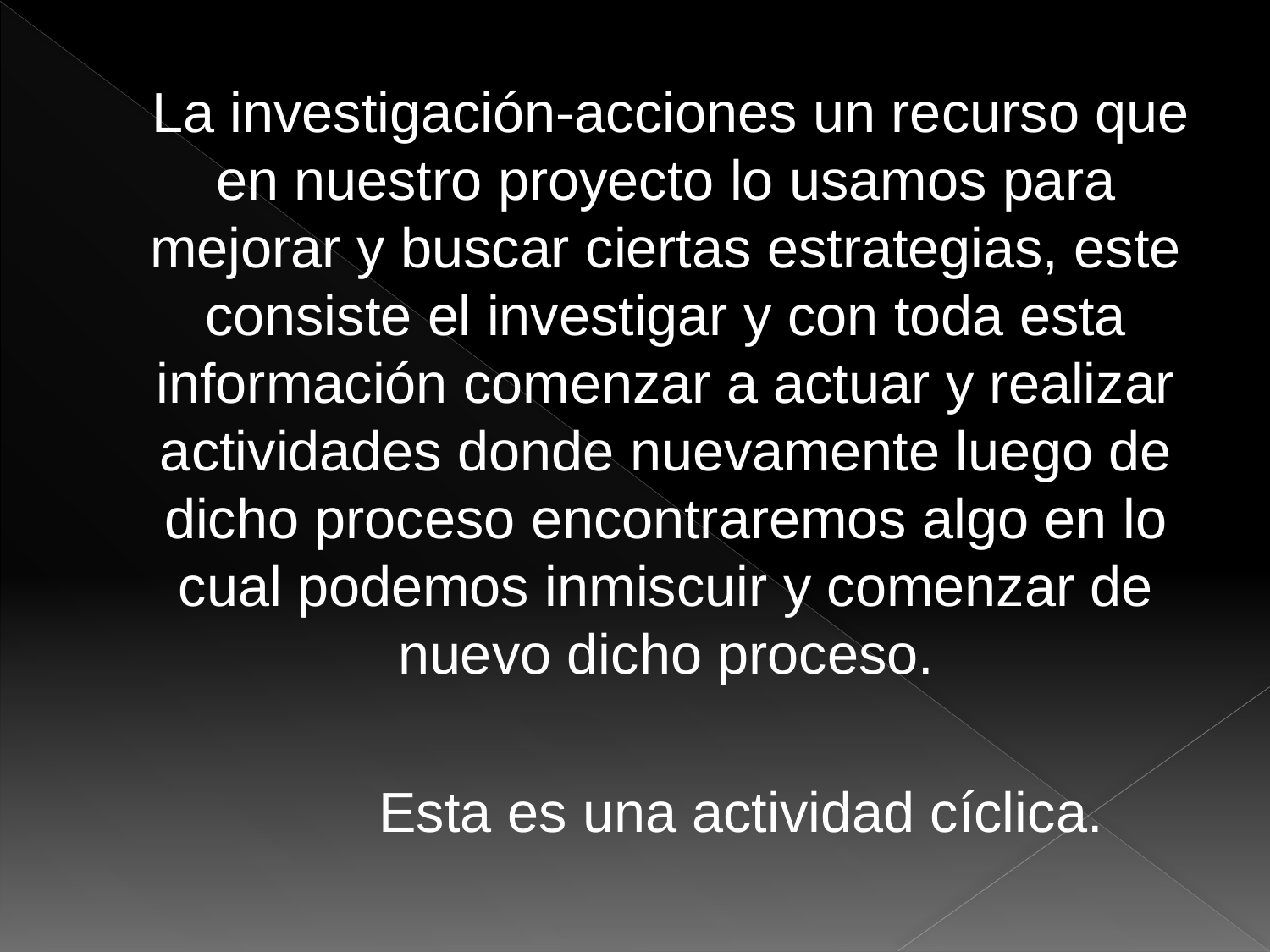

La investigación-acciones un recurso que en nuestro proyecto lo usamos para mejorar y buscar ciertas estrategias, este consiste el investigar y con toda esta información comenzar a actuar y realizar actividades donde nuevamente luego de dicho proceso encontraremos algo en lo cual podemos inmiscuir y comenzar de nuevo dicho proceso.

             Esta es una actividad cíclica.